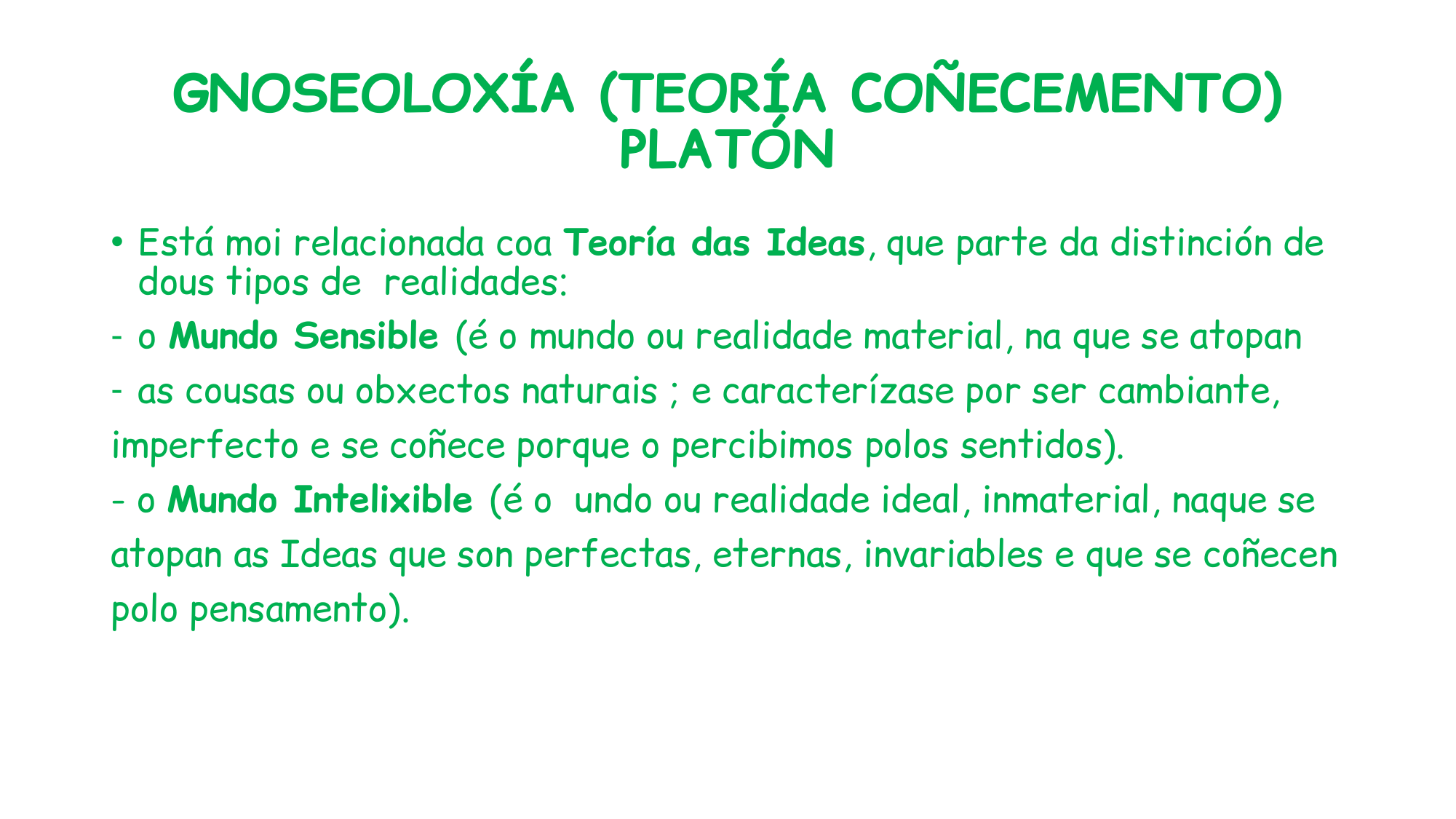

# GNOSEOLOXÍA (TEORÍA COÑECEMENTO) PLATÓN
Está moi relacionada coa Teoría das Ideas, que parte da distinción de dous tipos de  realidades:
o Mundo Sensible (é o mundo ou realidade material, na que se atopan
as cousas ou obxectos naturais ; e caracterízase por ser cambiante,
imperfecto e se coñece porque o percibimos polos sentidos).
- o Mundo Intelixible (é o  undo ou realidade ideal, inmaterial, naque se
atopan as Ideas que son perfectas, eternas, invariables e que se coñecen
polo pensamento).